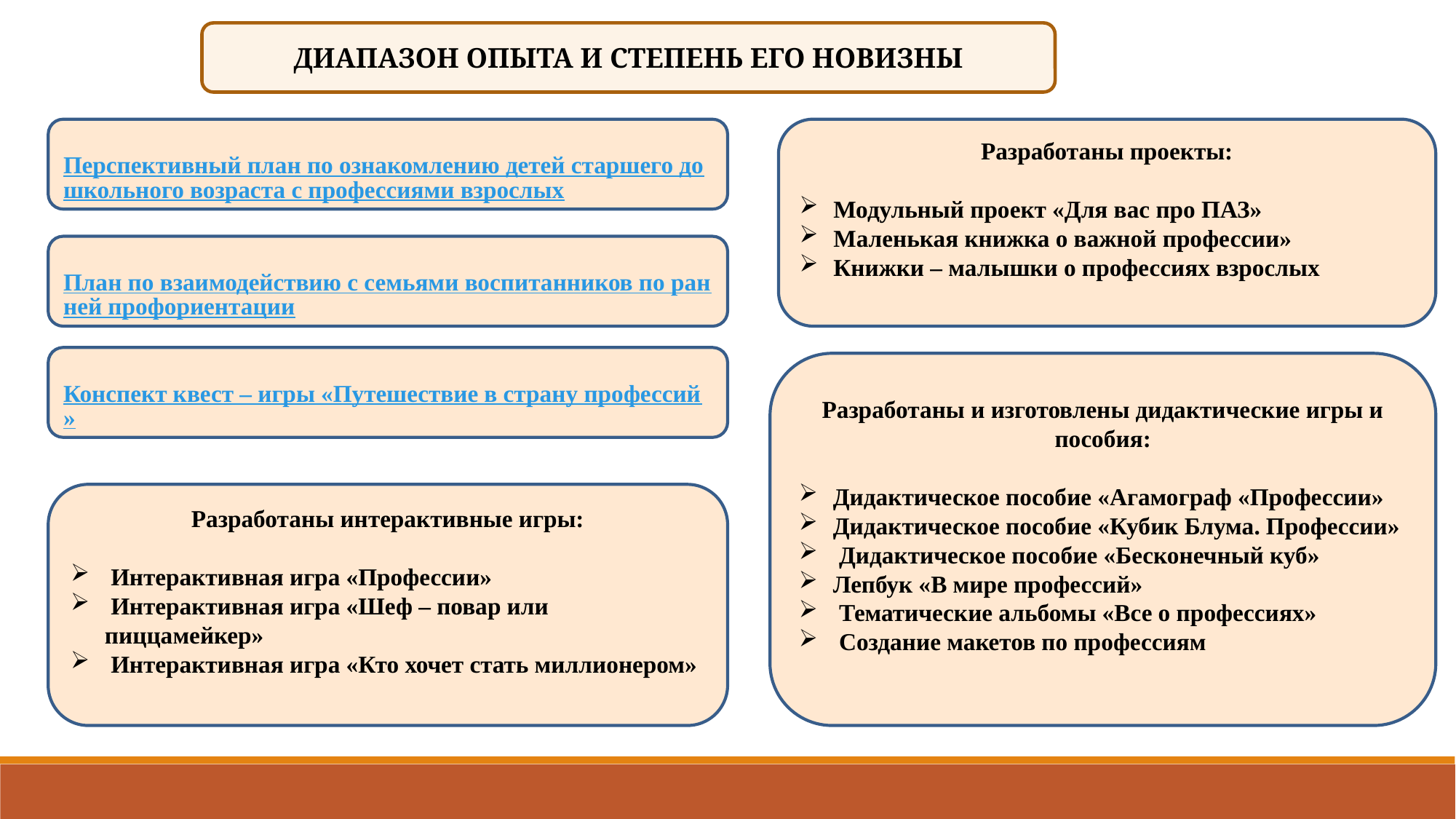

ДИАПАЗОН ОПЫТА И СТЕПЕНЬ ЕГО НОВИЗНЫ
Перспективный план по ознакомлению детей старшего дошкольного возраста с профессиями взрослых
Разработаны проекты:

Модульный проект «Для вас про ПАЗ»
Маленькая книжка о важной профессии»
Книжки – малышки о профессиях взрослых

План по взаимодействию с семьями воспитанников по ранней профориентации
Конспект квест – игры «Путешествие в страну профессий»
Разработаны и изготовлены дидактические игры и пособия:

Дидактическое пособие «Агамограф «Профессии»
Дидактическое пособие «Кубик Блума. Профессии»
 Дидактическое пособие «Бесконечный куб»
Лепбук «В мире профессий»
 Тематические альбомы «Все о профессиях»
 Создание макетов по профессиям

Разработаны интерактивные игры:

 Интерактивная игра «Профессии»
 Интерактивная игра «Шеф – повар или пиццамейкер»
 Интерактивная игра «Кто хочет стать миллионером»